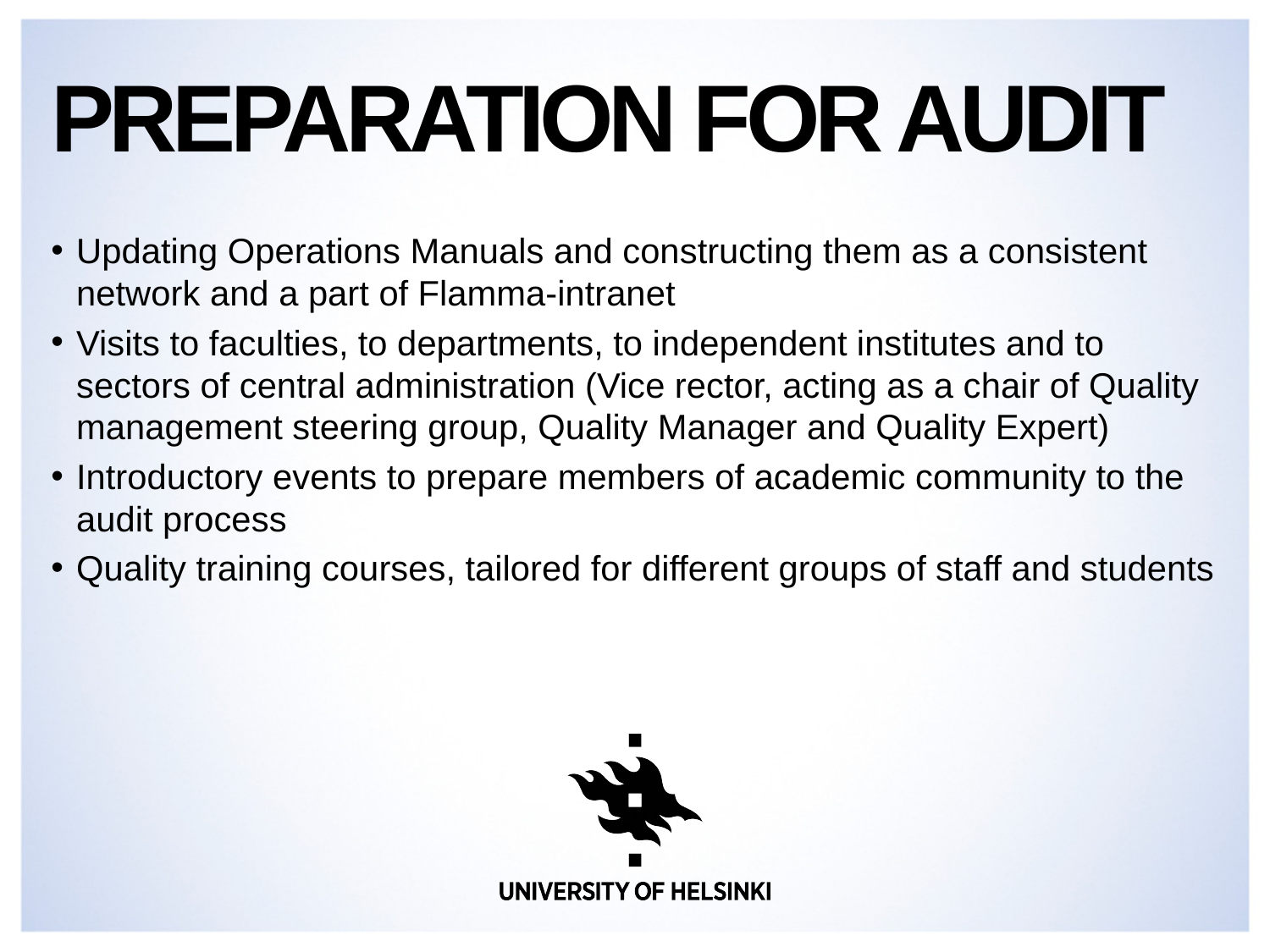

# Preparation for audit
Updating Operations Manuals and constructing them as a consistent network and a part of Flamma-intranet
Visits to faculties, to departments, to independent institutes and to sectors of central administration (Vice rector, acting as a chair of Quality management steering group, Quality Manager and Quality Expert)
Introductory events to prepare members of academic community to the audit process
Quality training courses, tailored for different groups of staff and students